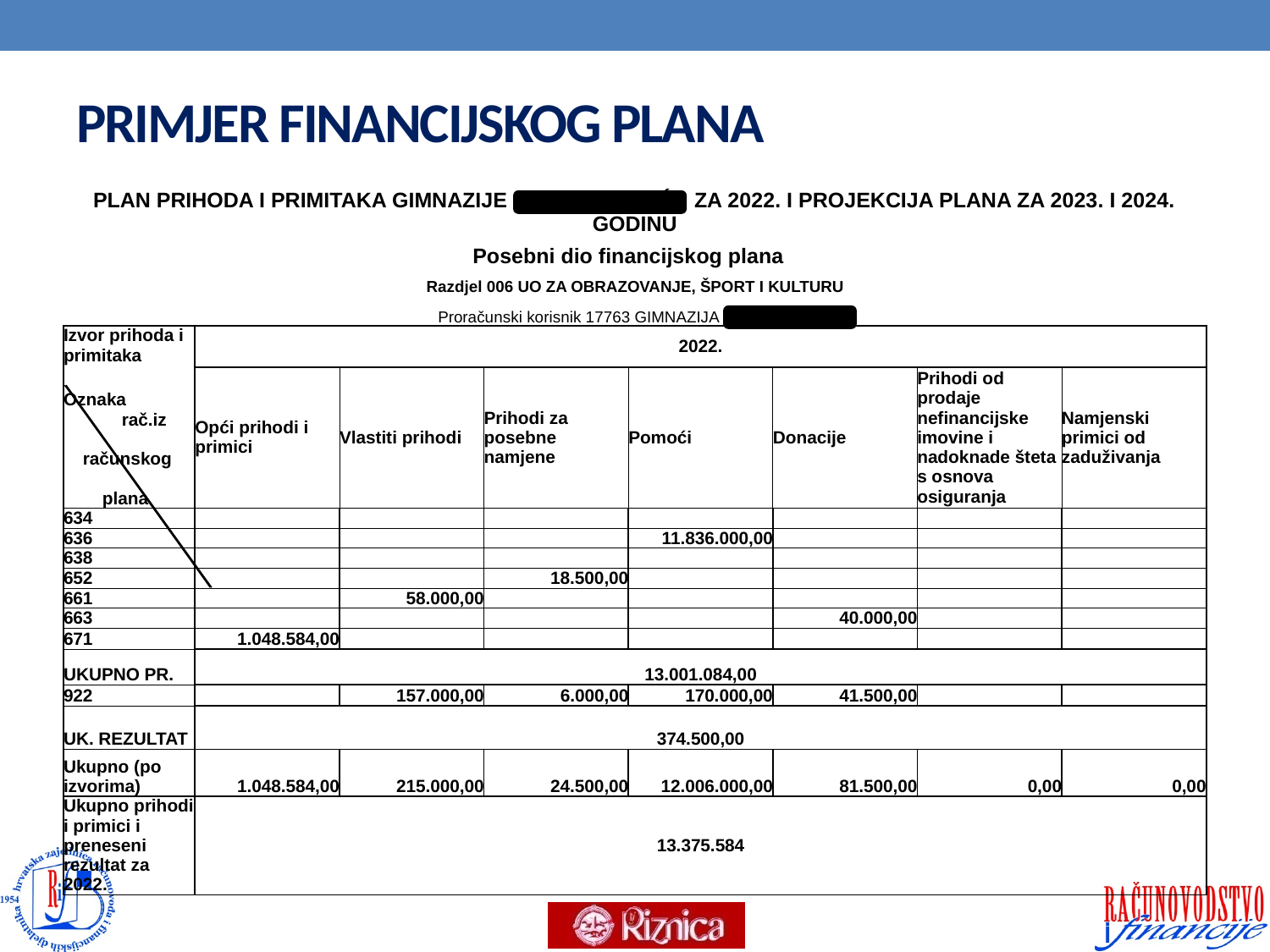

# PRIMJER FINANCIJSKOG PLANA
| PLAN PRIHODA I PRIMITAKA GIMNAZIJE "MATIJA MESIĆ" ZA 2022. I PROJEKCIJA PLANA ZA 2023. I 2024. GODINU |  |  |  |  |  |  |  |
| --- | --- | --- | --- | --- | --- | --- | --- |
|  | Posebni dio financijskog plana |  |  |  |  |  |  |
| Razdjel 006 UO ZA OBRAZOVANJE, ŠPORT I KULTURU |  |  |  |  |  |  |  |
| Proračunski korisnik 17763 GIMNAZIJA MATIJA MESIĆ |  |  |  |  |  |  |  |
| Izvor prihoda i primitaka | 2022. |  |  |  |  |  |  |
| Oznaka rač.iz računskog plana | Opći prihodi i primici | Vlastiti prihodi | Prihodi za posebne namjene | Pomoći | Donacije | Prihodi od prodaje nefinancijske imovine i nadoknade šteta s osnova osiguranja | Namjenski primici od zaduživanja |
| 634 |  |  |  |  |  |  |  |
| 636 |  |  |  | 11.836.000,00 |  |  |  |
| 638 |  |  |  |  |  |  |  |
| 652 |  |  | 18.500,00 |  |  |  |  |
| 661 |  | 58.000,00 |  |  |  |  |  |
| 663 |  |  |  |  | 40.000,00 |  |  |
| 671 | 1.048.584,00 |  |  |  |  |  |  |
| UKUPNO PR. | 13.001.084,00 |  |  |  |  |  |  |
| 922 |  | 157.000,00 | 6.000,00 | 170.000,00 | 41.500,00 |  |  |
| UK. REZULTAT | 374.500,00 |  |  |  |  |  |  |
| Ukupno (po izvorima) | 1.048.584,00 | 215.000,00 | 24.500,00 | 12.006.000,00 | 81.500,00 | 0,00 | 0,00 |
| Ukupno prihodi i primici i preneseni rezultat za 2022. | 13.375.584 |  |  |  |  |  |  |